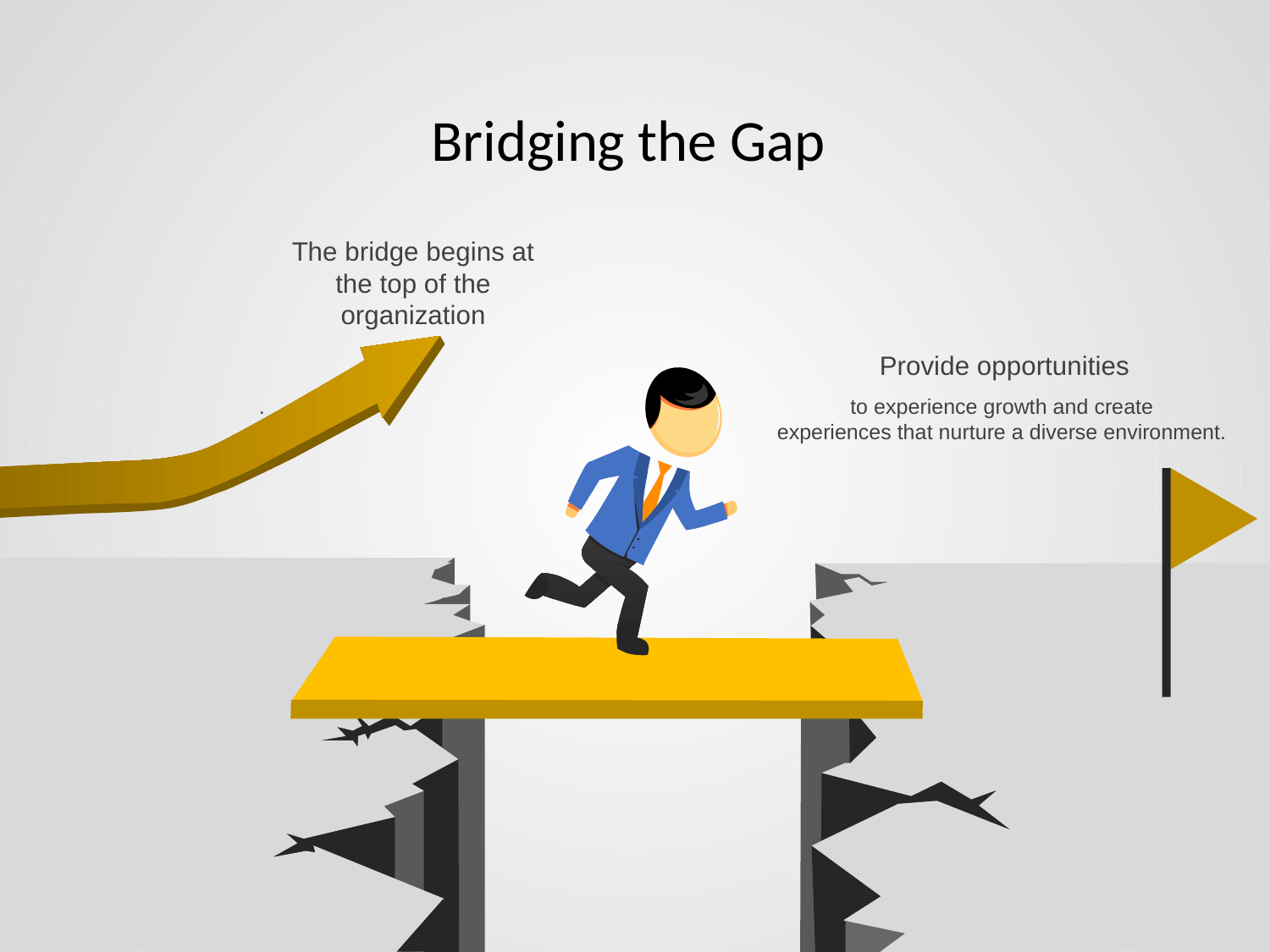

# Bridging the Gap
The bridge begins at the top of the organization
.

Provide opportunities
to experience growth and create
experiences that nurture a diverse environment.